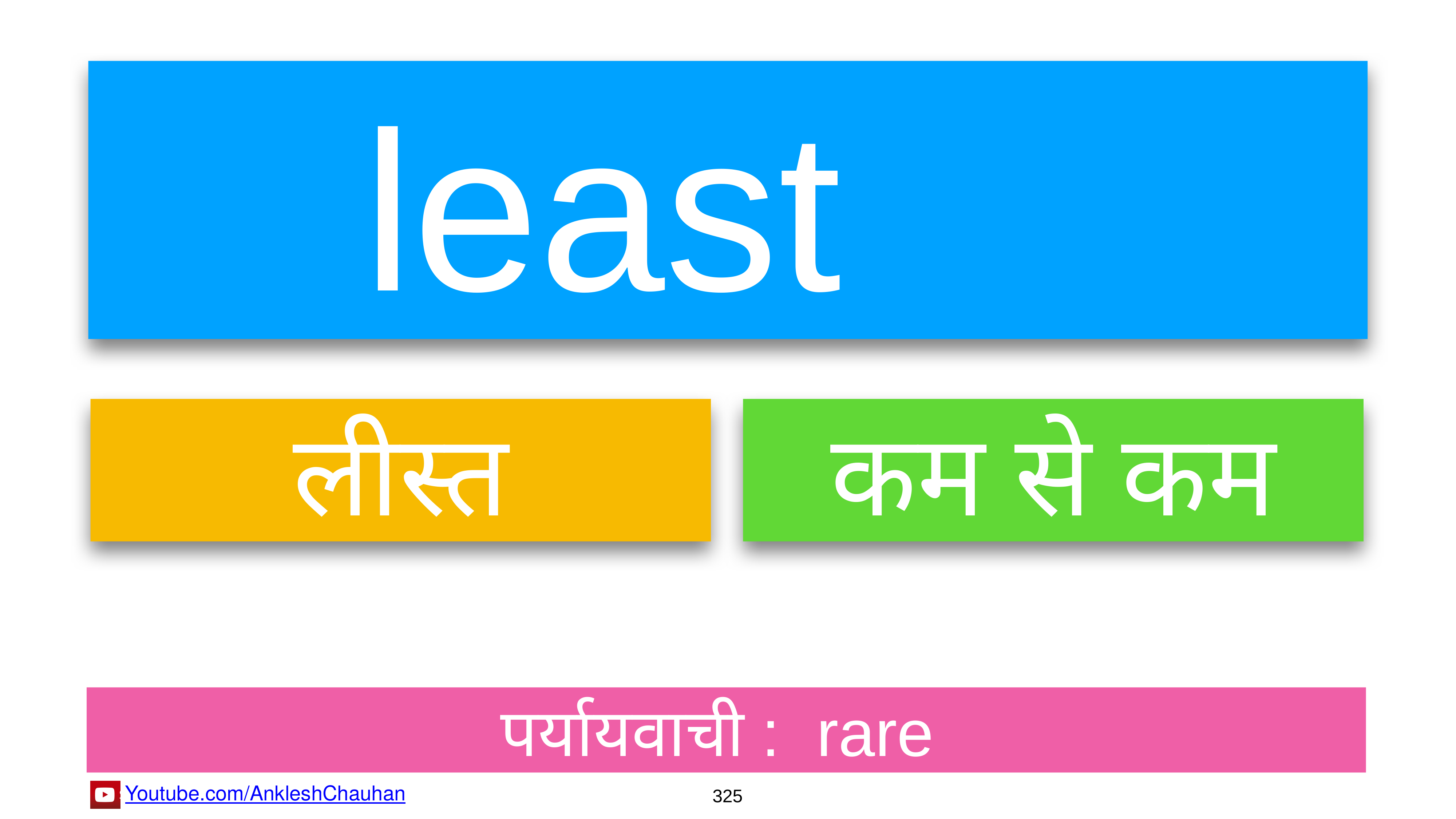

least
लीस्त
कम से कम
पर्यायवाची :  rare
325